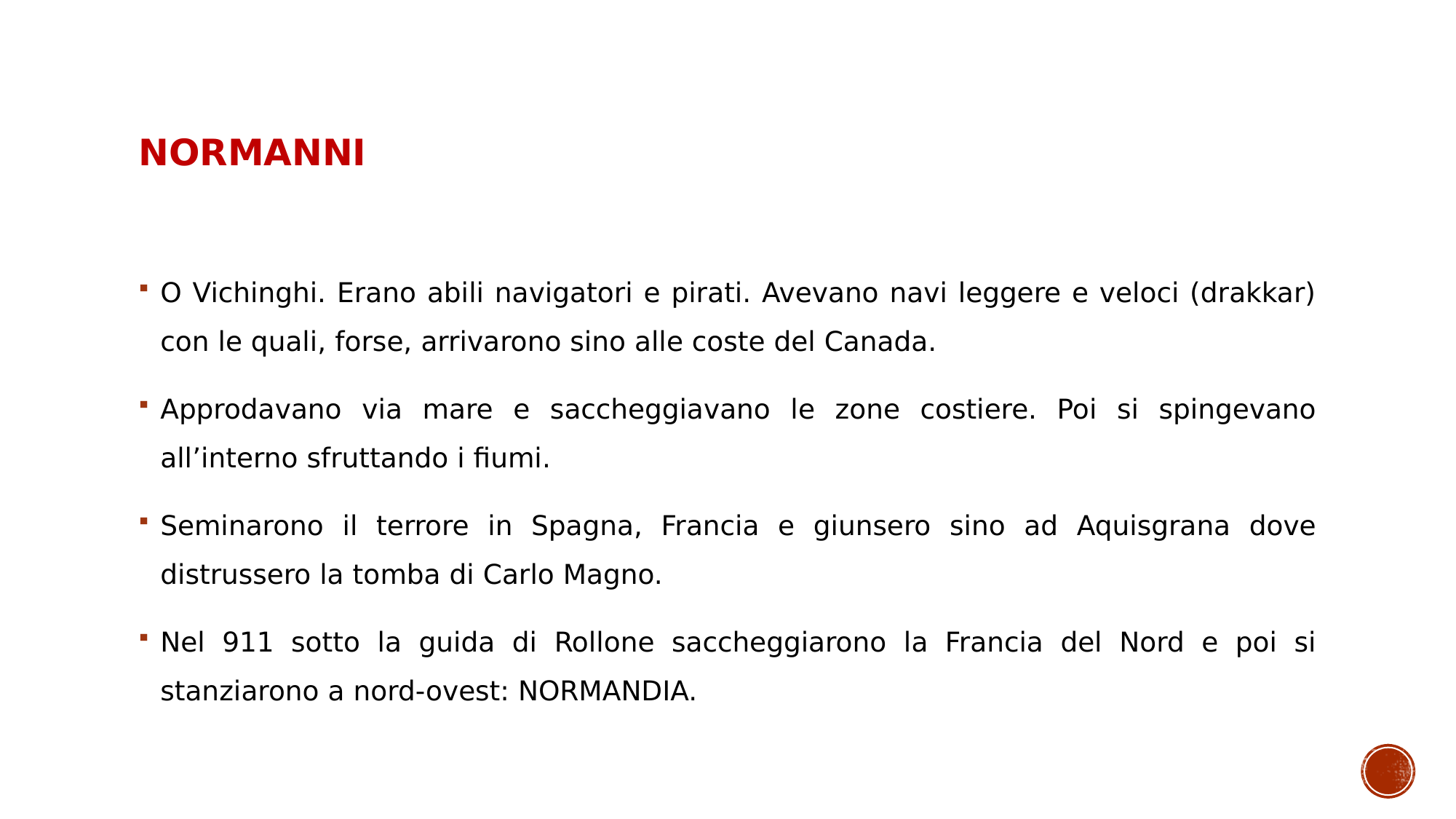

# normanni
O Vichinghi. Erano abili navigatori e pirati. Avevano navi leggere e veloci (drakkar) con le quali, forse, arrivarono sino alle coste del Canada.
Approdavano via mare e saccheggiavano le zone costiere. Poi si spingevano all’interno sfruttando i fiumi.
Seminarono il terrore in Spagna, Francia e giunsero sino ad Aquisgrana dove distrussero la tomba di Carlo Magno.
Nel 911 sotto la guida di Rollone saccheggiarono la Francia del Nord e poi si stanziarono a nord-ovest: NORMANDIA.